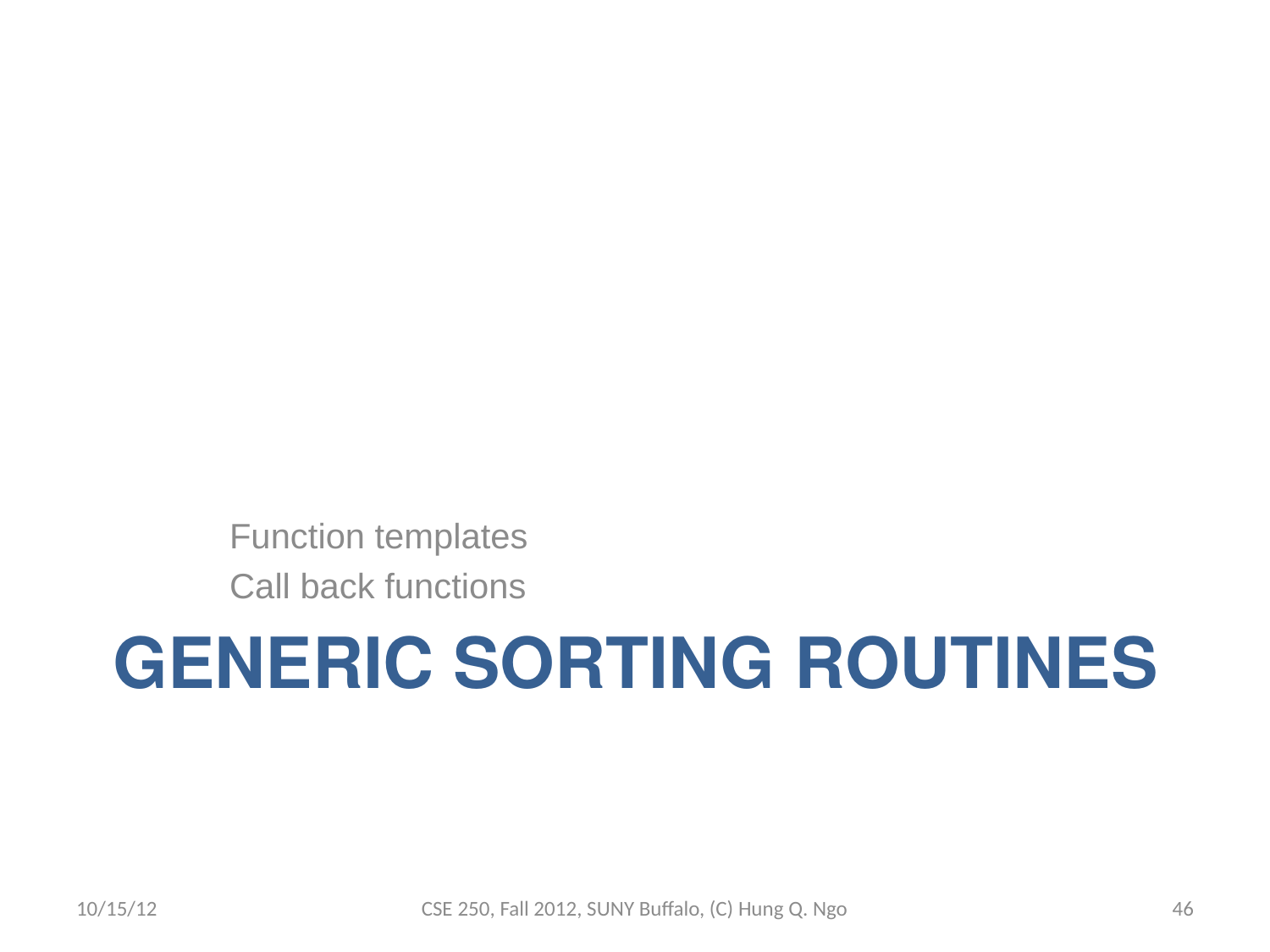

Function templates
Call back functions
# Generic sorting routines
10/15/12
CSE 250, Fall 2012, SUNY Buffalo, (C) Hung Q. Ngo
46